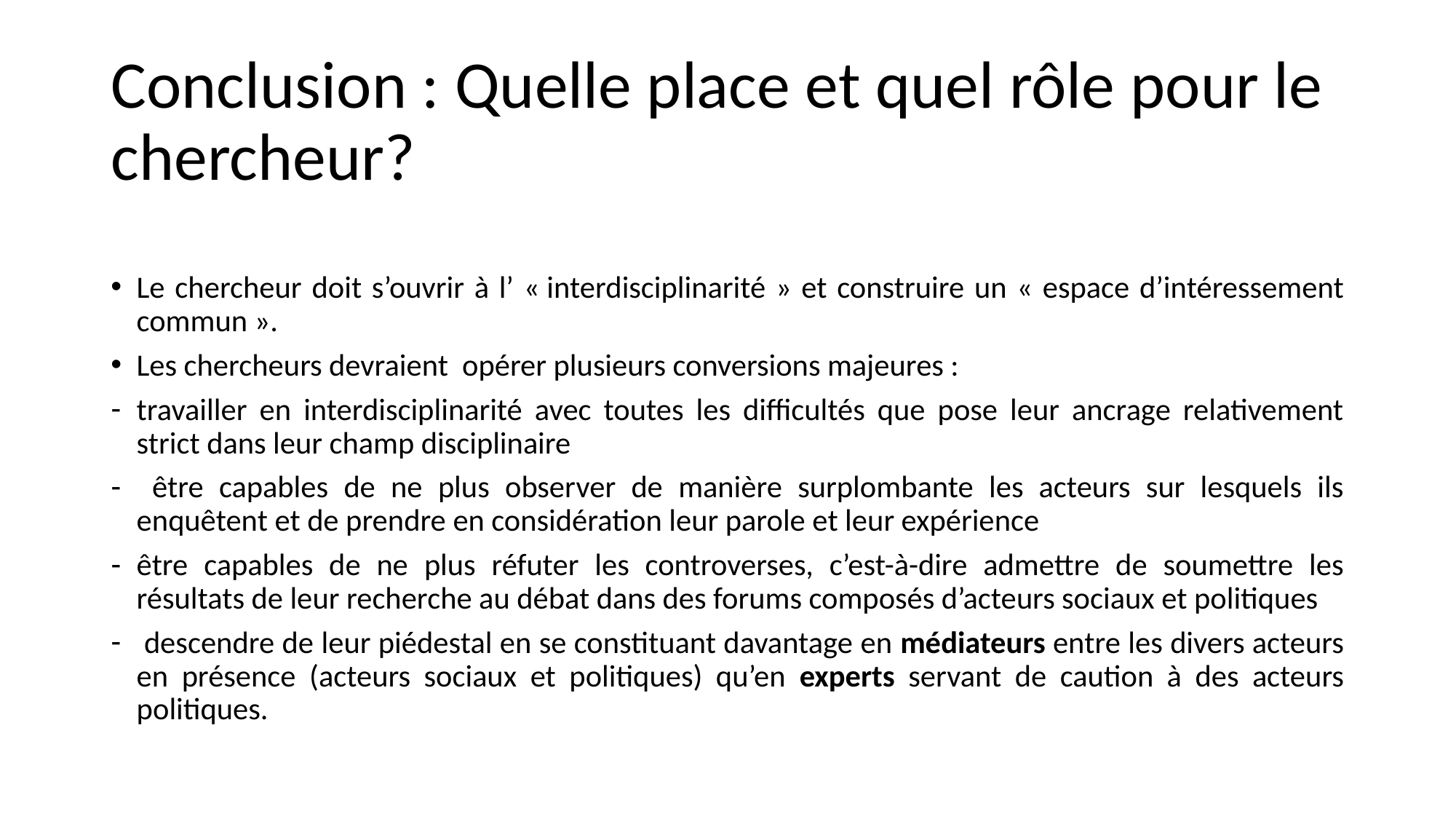

# Conclusion : Quelle place et quel rôle pour le chercheur?

Le chercheur doit s’ouvrir à l’ « interdisciplinarité » et construire un « espace d’intéressement commun ».
Les chercheurs devraient  opérer plusieurs conversions majeures :
travailler en interdisciplinarité avec toutes les difficultés que pose leur ancrage relativement strict dans leur champ disciplinaire
 être capables de ne plus observer de manière surplombante les acteurs sur lesquels ils enquêtent et de prendre en considération leur parole et leur expérience
être capables de ne plus réfuter les controverses, c’est-à-dire admettre de soumettre les résultats de leur recherche au débat dans des forums composés d’acteurs sociaux et politiques
 descendre de leur piédestal en se constituant davantage en médiateurs entre les divers acteurs en présence (acteurs sociaux et politiques) qu’en experts servant de caution à des acteurs politiques.